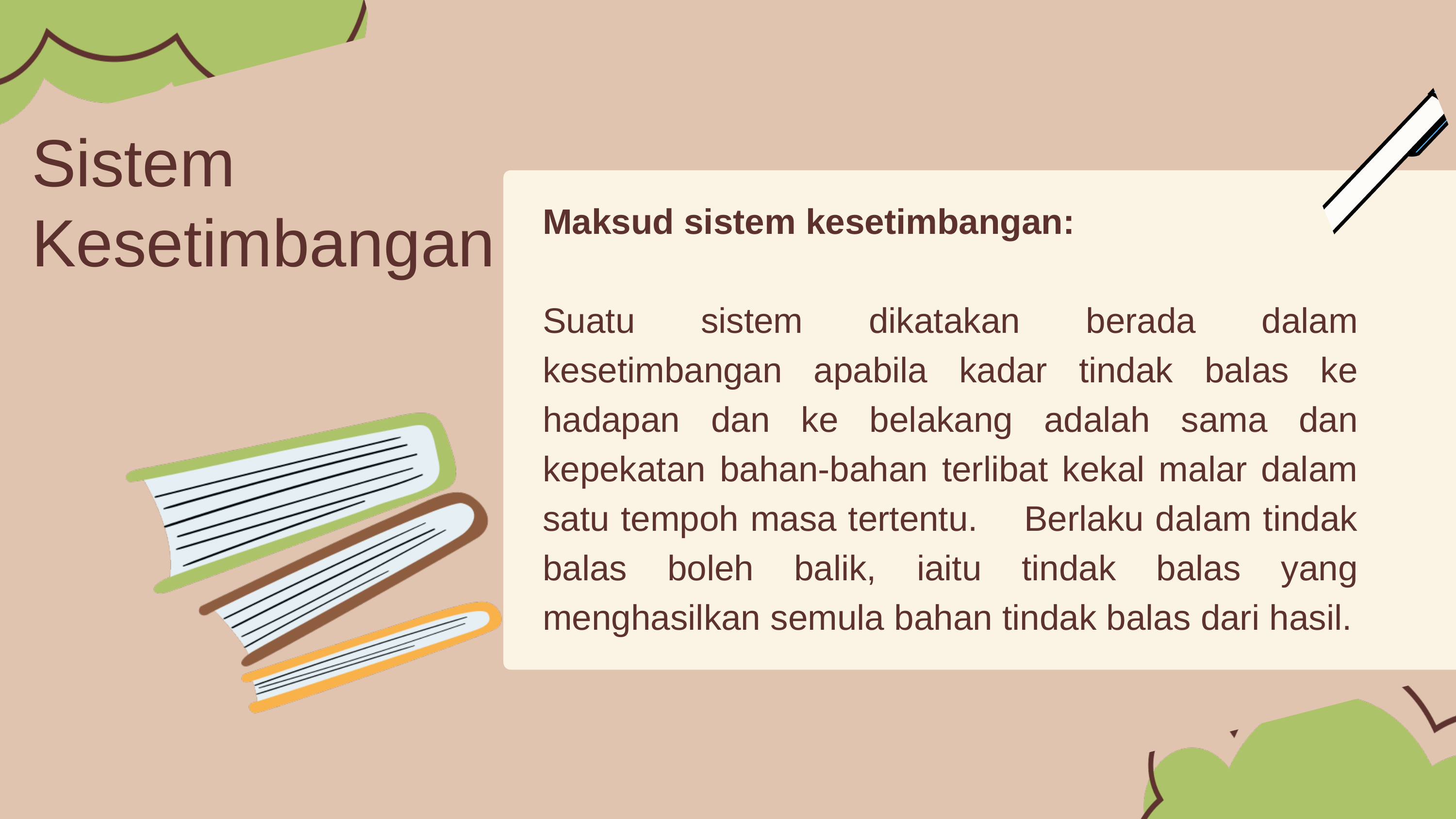

Sistem Kesetimbangan

Maksud sistem kesetimbangan:

Suatu sistem dikatakan berada dalam kesetimbangan apabila kadar tindak balas ke hadapan dan ke belakang adalah sama dan kepekatan bahan-bahan terlibat kekal malar dalam satu tempoh masa tertentu.    Berlaku dalam tindak balas boleh balik, iaitu tindak balas yang menghasilkan semula bahan tindak balas dari hasil.